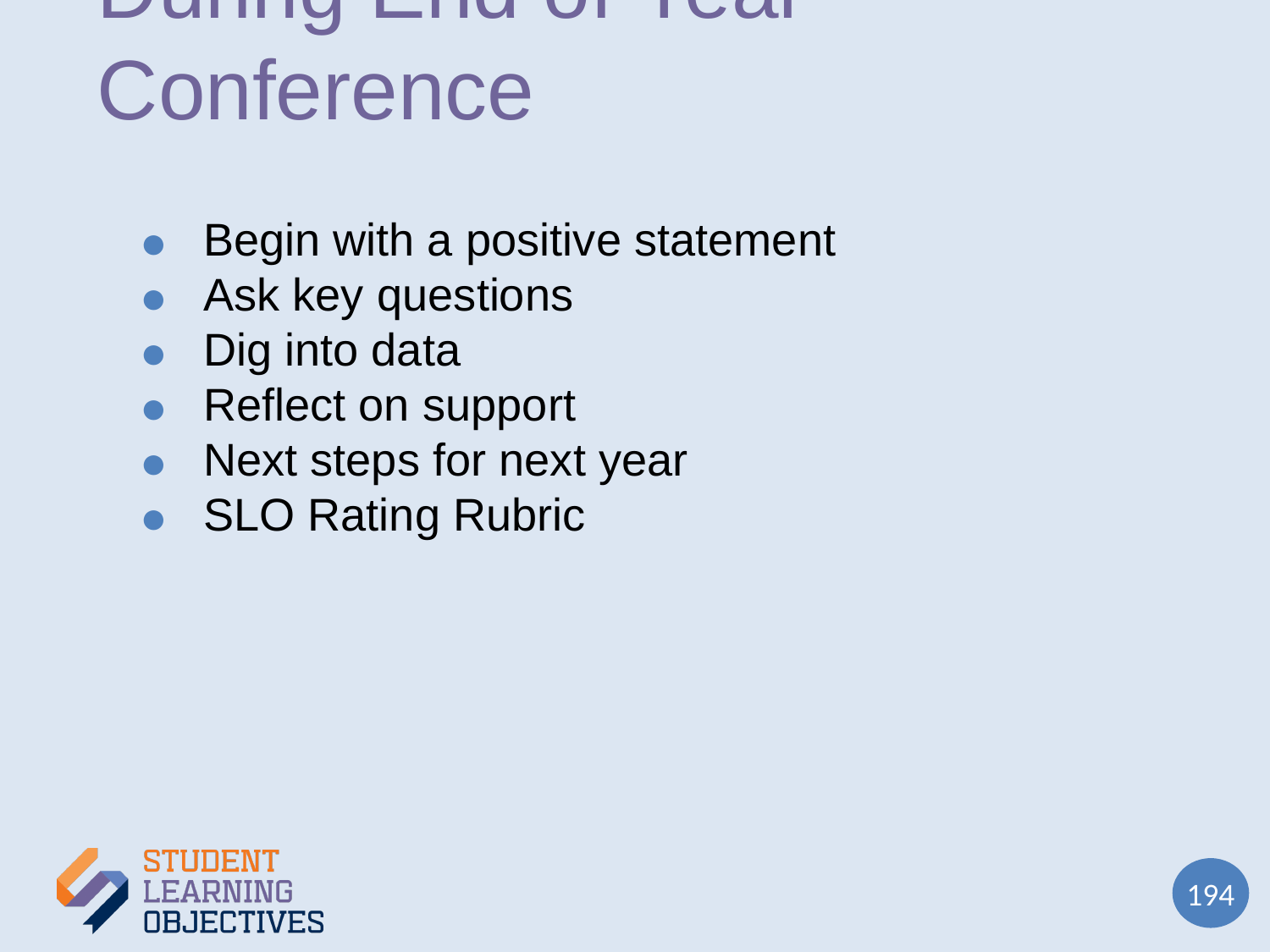

# During End of Year Conference
Begin with a positive statement
Ask key questions
Dig into data
Reflect on support
Next steps for next year
SLO Rating Rubric

194